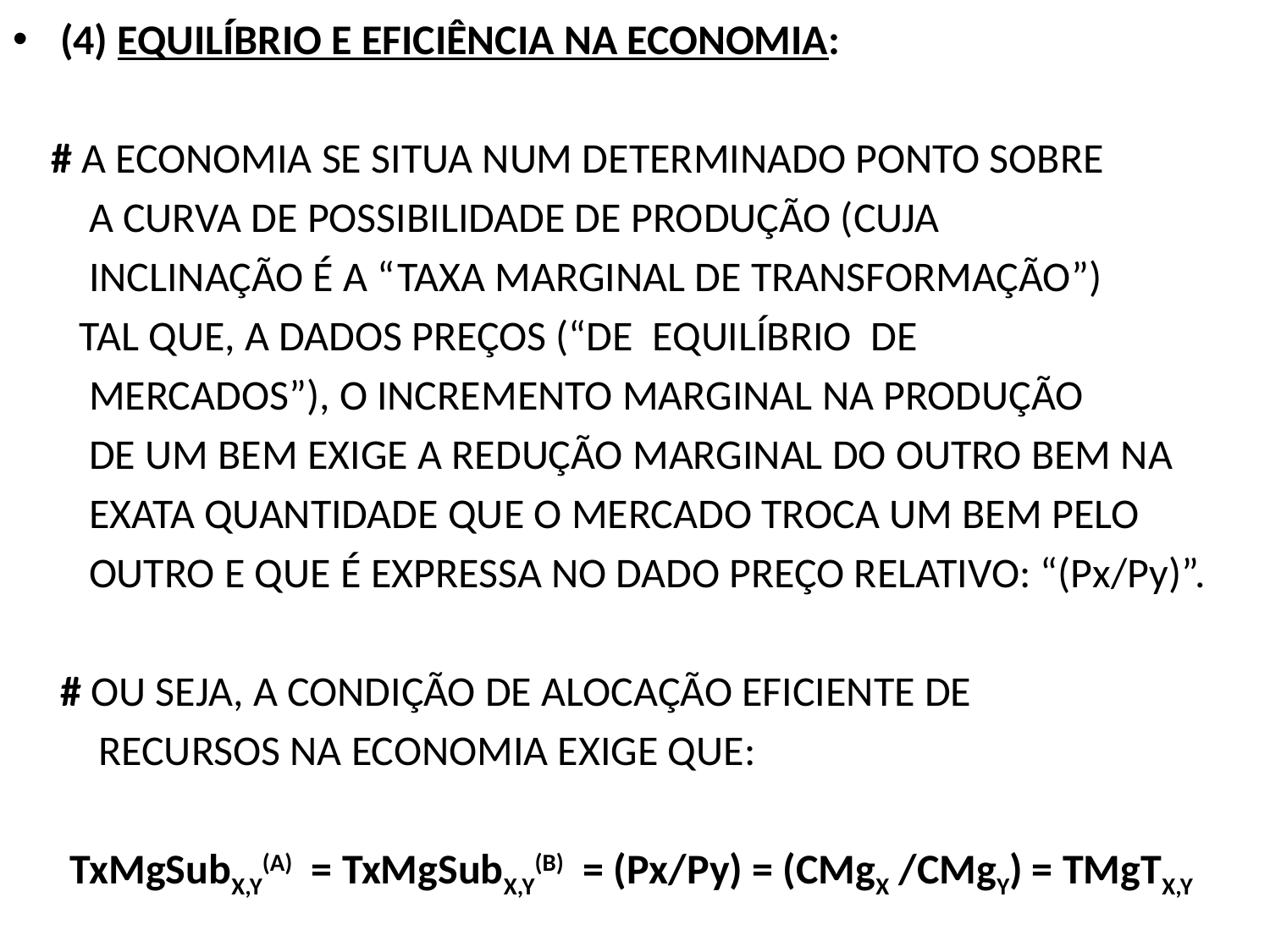

(4) EQUILÍBRIO E EFICIÊNCIA NA ECONOMIA:

    # A ECONOMIA SE SITUA NUM DETERMINADO PONTO SOBRE
        A CURVA DE POSSIBILIDADE DE PRODUÇÃO (CUJA
        INCLINAÇÃO É A “TAXA MARGINAL DE TRANSFORMAÇÃO”)
       TAL QUE, A DADOS PREÇOS (“DE  EQUILÍBRIO  DE
        MERCADOS”), O INCREMENTO MARGINAL NA PRODUÇÃO
        DE UM BEM EXIGE A REDUÇÃO MARGINAL DO OUTRO BEM NA
        EXATA QUANTIDADE QUE O MERCADO TROCA UM BEM PELO
        OUTRO E QUE É EXPRESSA NO DADO PREÇO RELATIVO: “(Px/Py)”.

     # OU SEJA, A CONDIÇÃO DE ALOCAÇÃO EFICIENTE DE
         RECURSOS NA ECONOMIA EXIGE QUE:

      TxMgSubX,Y(A)  = TxMgSubX,Y(B)  = (Px/Py) = (CMgX /CMgY) = TMgTX,Y